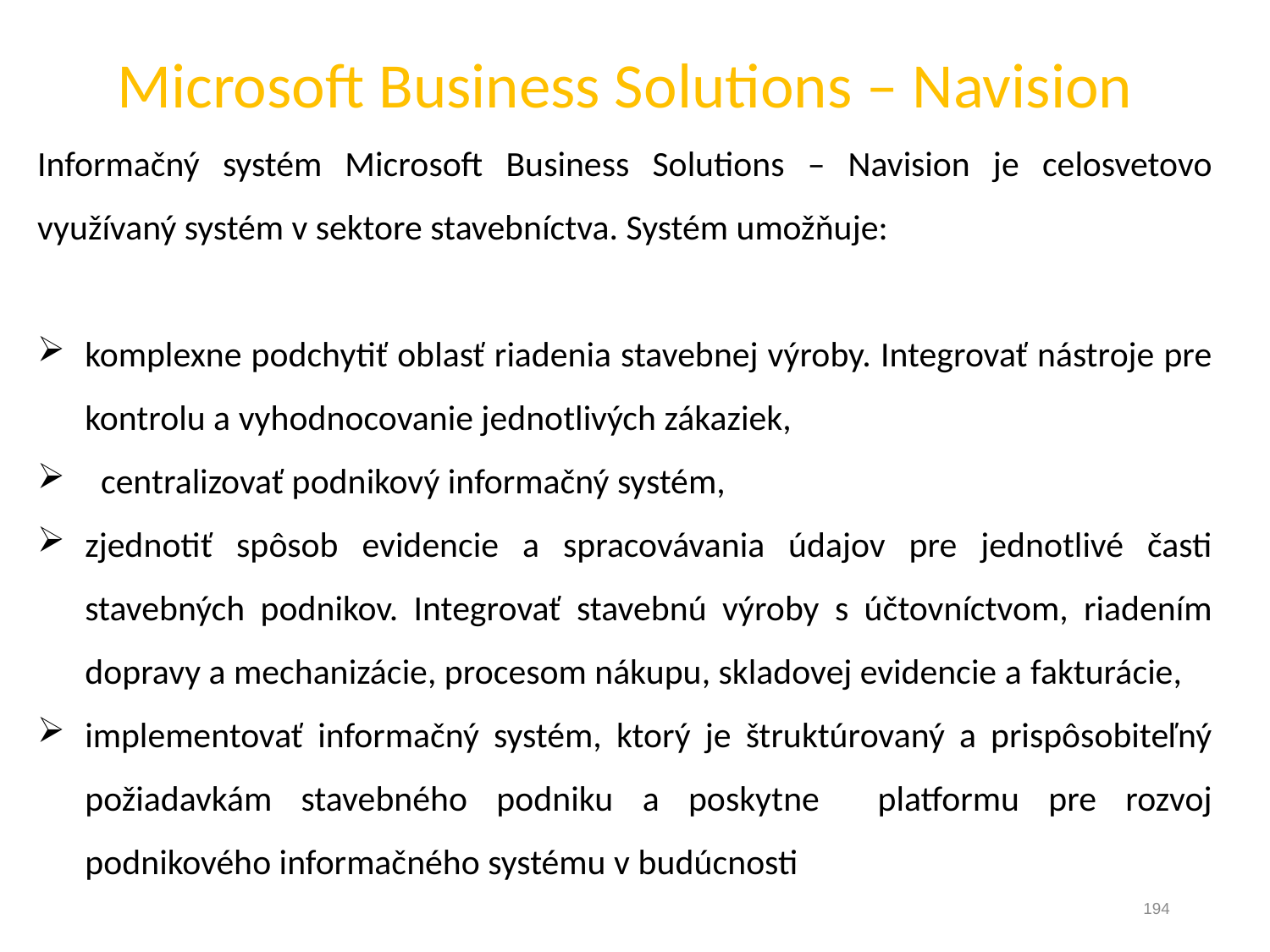

Microsoft Business Solutions – Navision
Informačný systém Microsoft Business Solutions – Navision je celosvetovo využívaný systém v sektore stavebníctva. Systém umožňuje:

komplexne podchytiť oblasť riadenia stavebnej výroby. Integrovať nástroje pre kontrolu a vyhodnocovanie jednotlivých zákaziek,
centralizovať podnikový informačný systém,
zjednotiť spôsob evidencie a spracovávania údajov pre jednotlivé časti stavebných podnikov. Integrovať stavebnú výroby s účtovníctvom, riadením dopravy a mechanizácie, procesom nákupu, skladovej evidencie a fakturácie,
implementovať informačný systém, ktorý je štruktúrovaný a prispôsobiteľný požiadavkám stavebného podniku a poskytne  platformu pre rozvoj podnikového informačného systému v budúcnosti
194